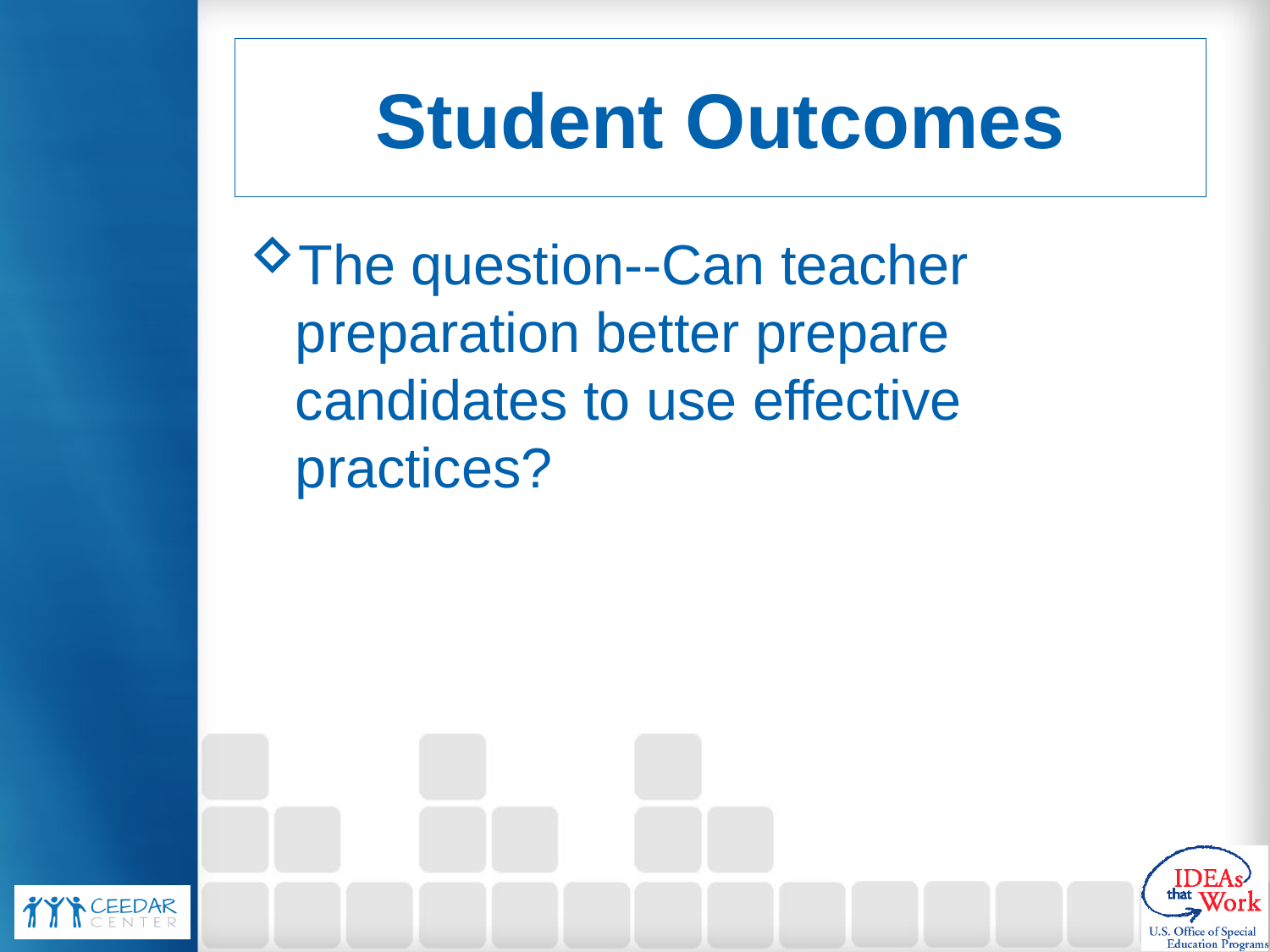

# Student Outcomes
The question--Can teacher preparation better prepare candidates to use effective practices?